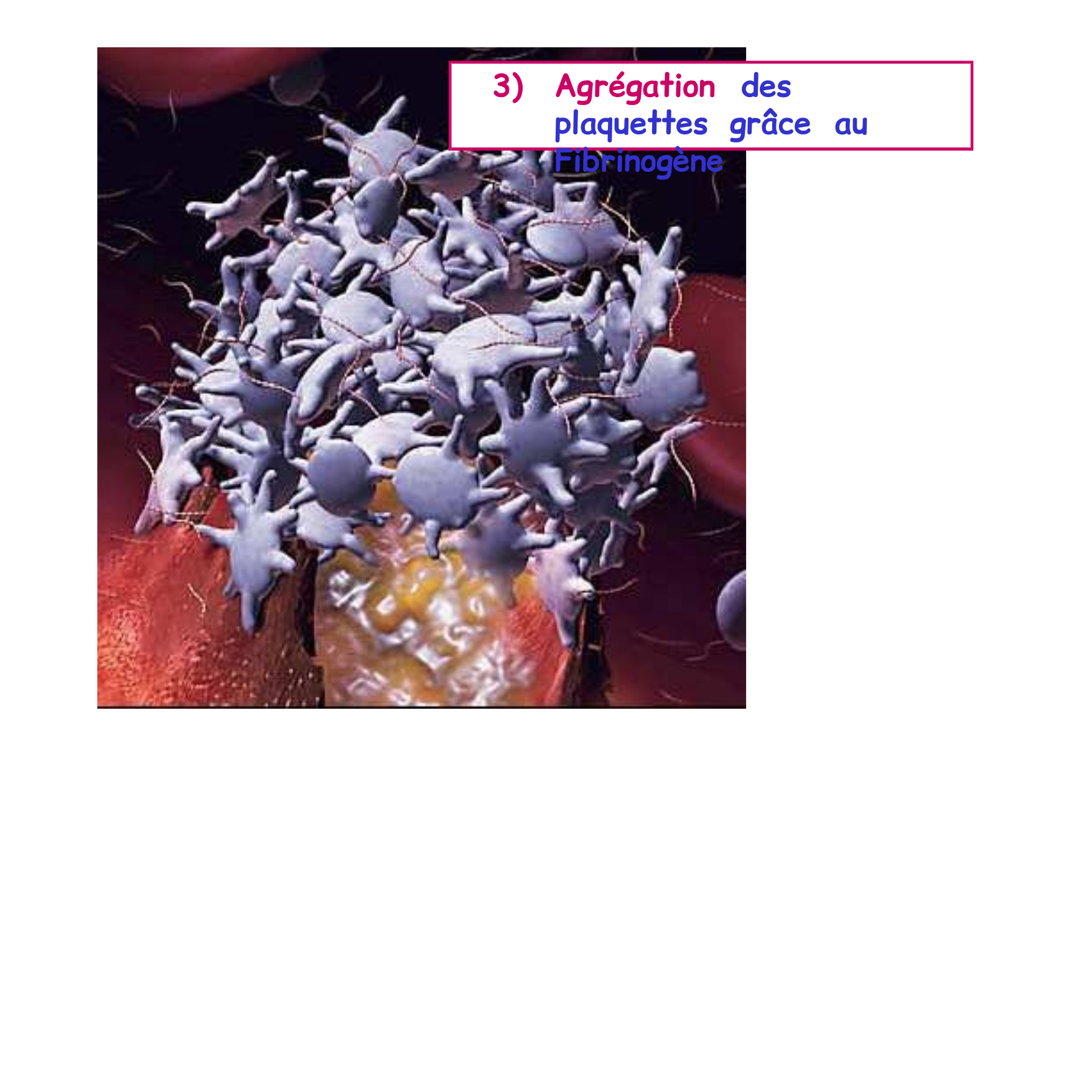

# 3)	Agrégation	des	plaquettes  grâce	au	Fibrinogène